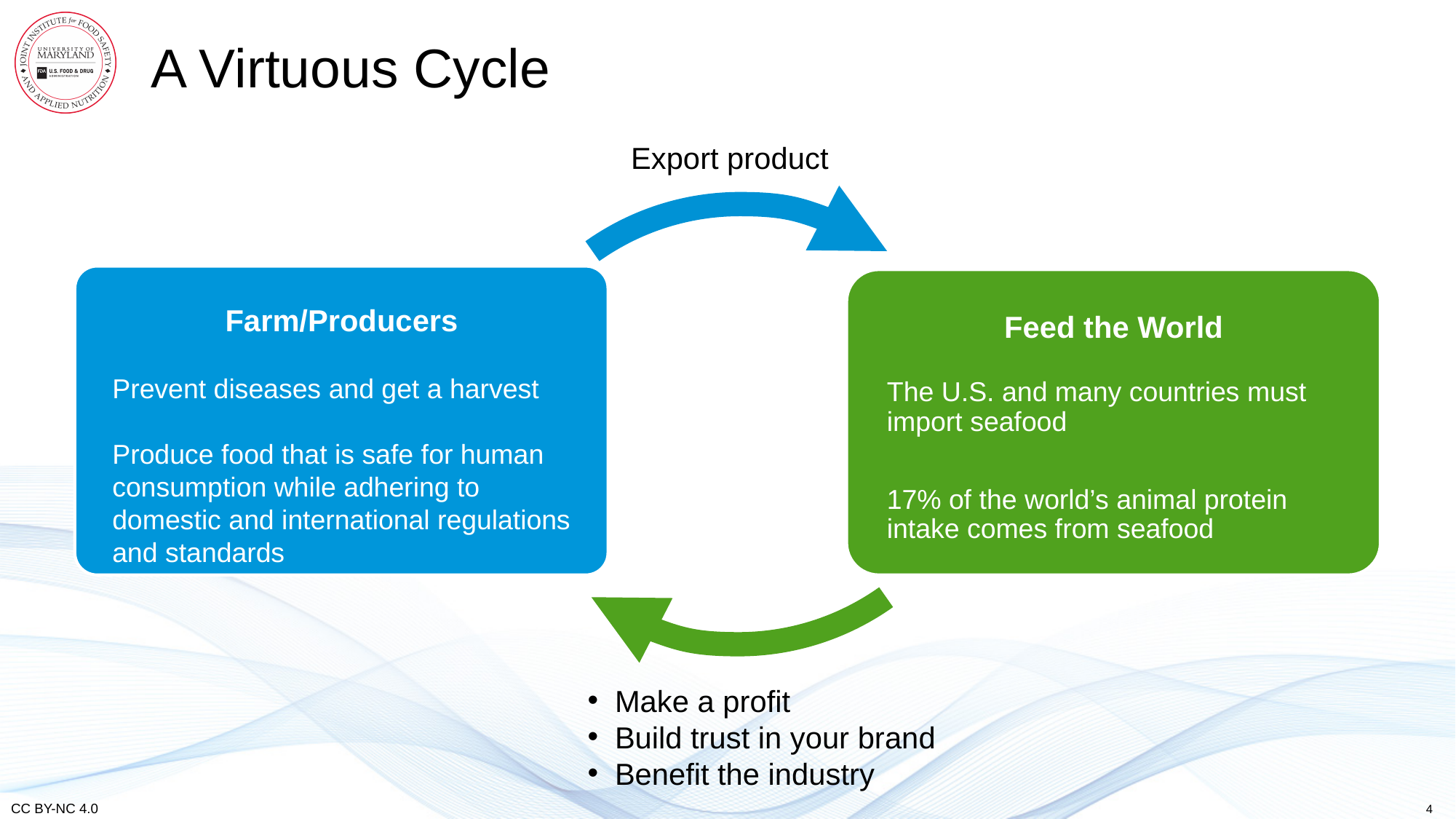

# A Virtuous Cycle
Export product

Farm/Producers
Prevent diseases and get a harvest

Produce food that is safe for human consumption while adhering to domestic and international regulations and standards
Feed the World
The U.S. and many countries must import seafood

17% of the world’s animal protein intake comes from seafood
Make a profit
Build trust in your brand
Benefit the industry
4